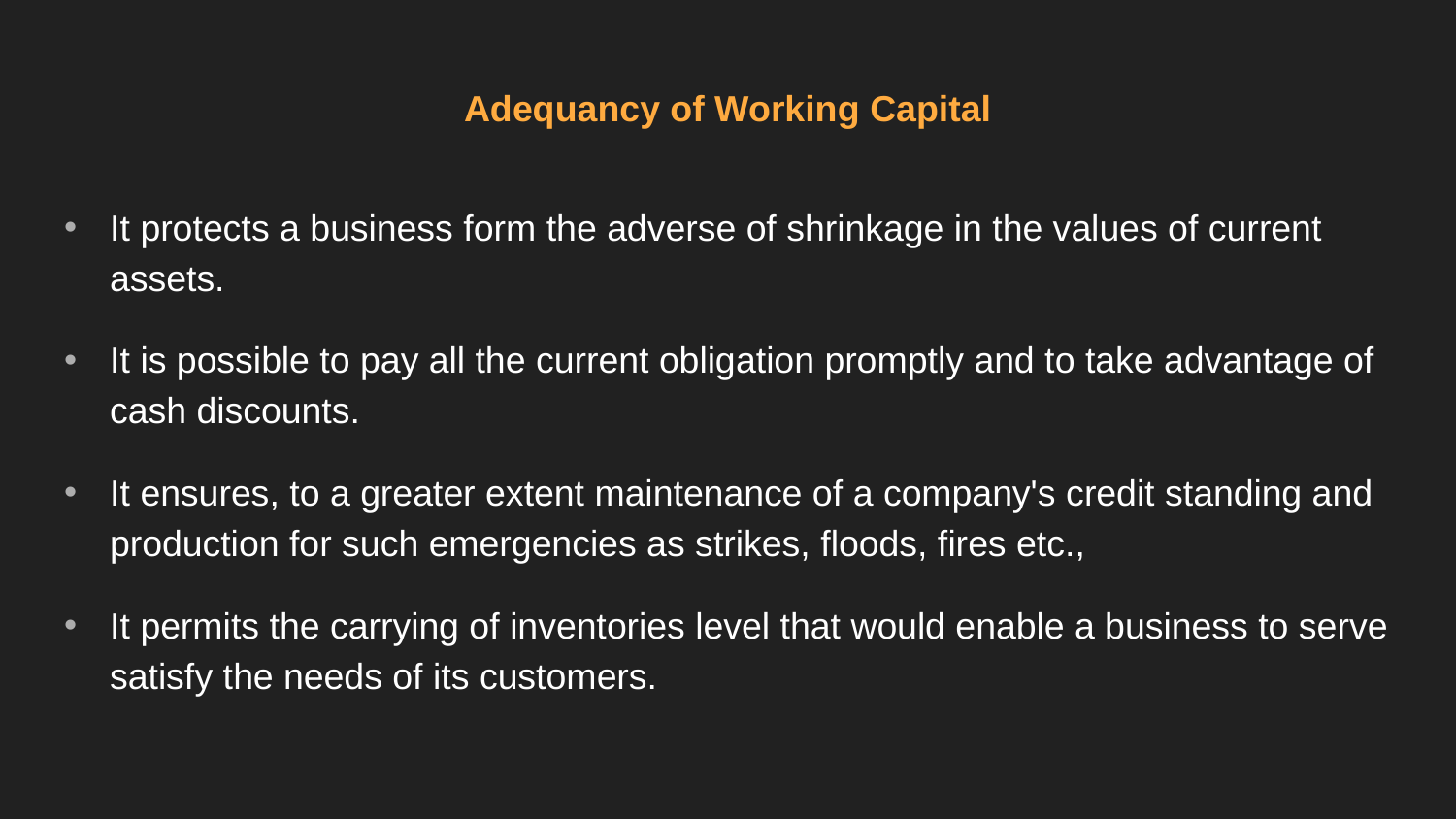

# Adequancy of Working Capital
It protects a business form the adverse of shrinkage in the values of current assets.
It is possible to pay all the current obligation promptly and to take advantage of cash discounts.
It ensures, to a greater extent maintenance of a company's credit standing and production for such emergencies as strikes, floods, fires etc.,
It permits the carrying of inventories level that would enable a business to serve satisfy the needs of its customers.